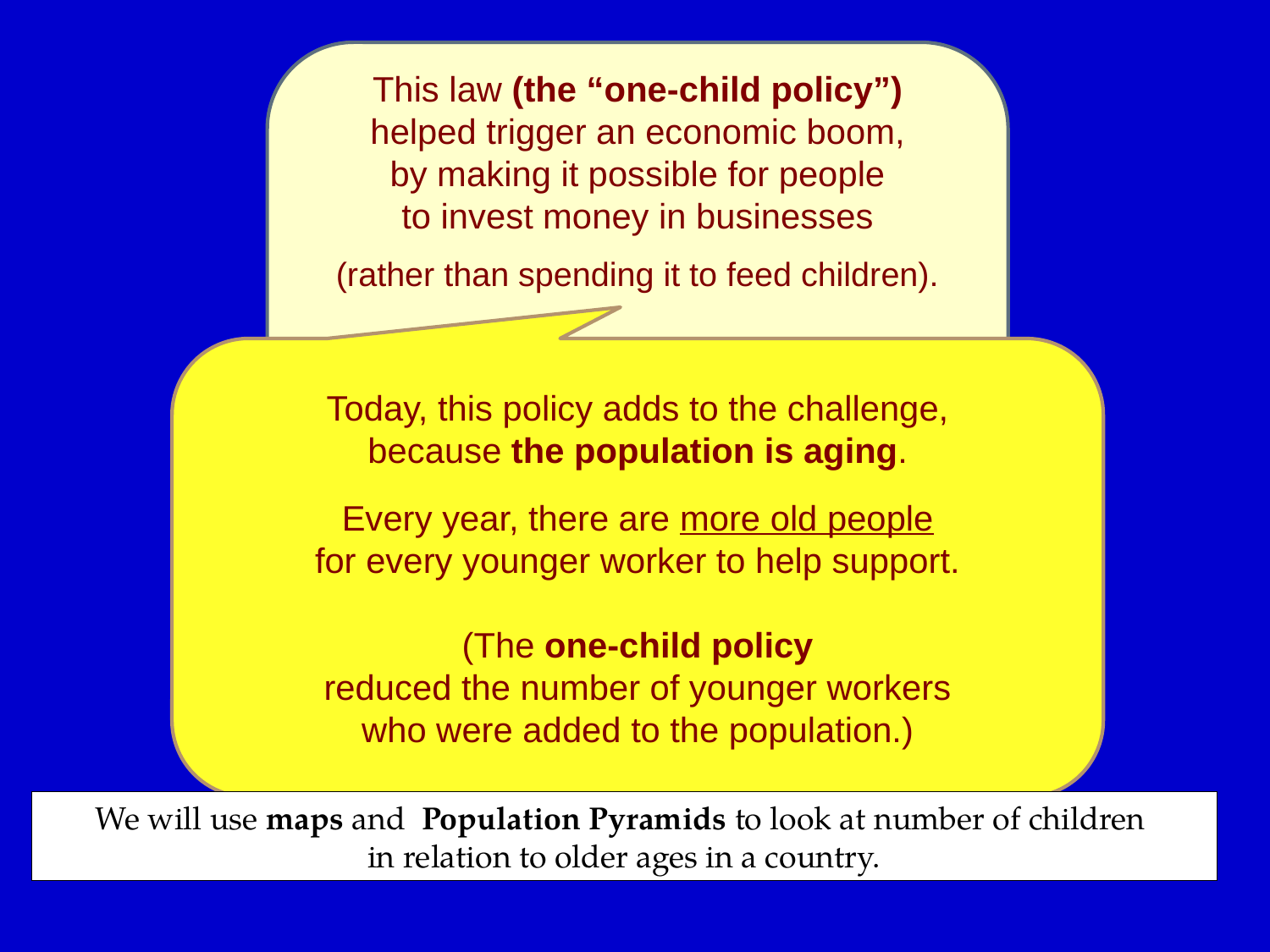

This law (the “one-child policy”)
helped trigger an economic boom,
by making it possible for people
to invest money in businesses

(rather than spending it to feed children).

Today, this policy adds to the challenge,
because the population is aging.

Every year, there are more old people
for every younger worker to help support.

(The one-child policy
reduced the number of younger workers
who were added to the population.)
We will use maps and  Population Pyramids to look at number of children
in relation to older ages in a country.